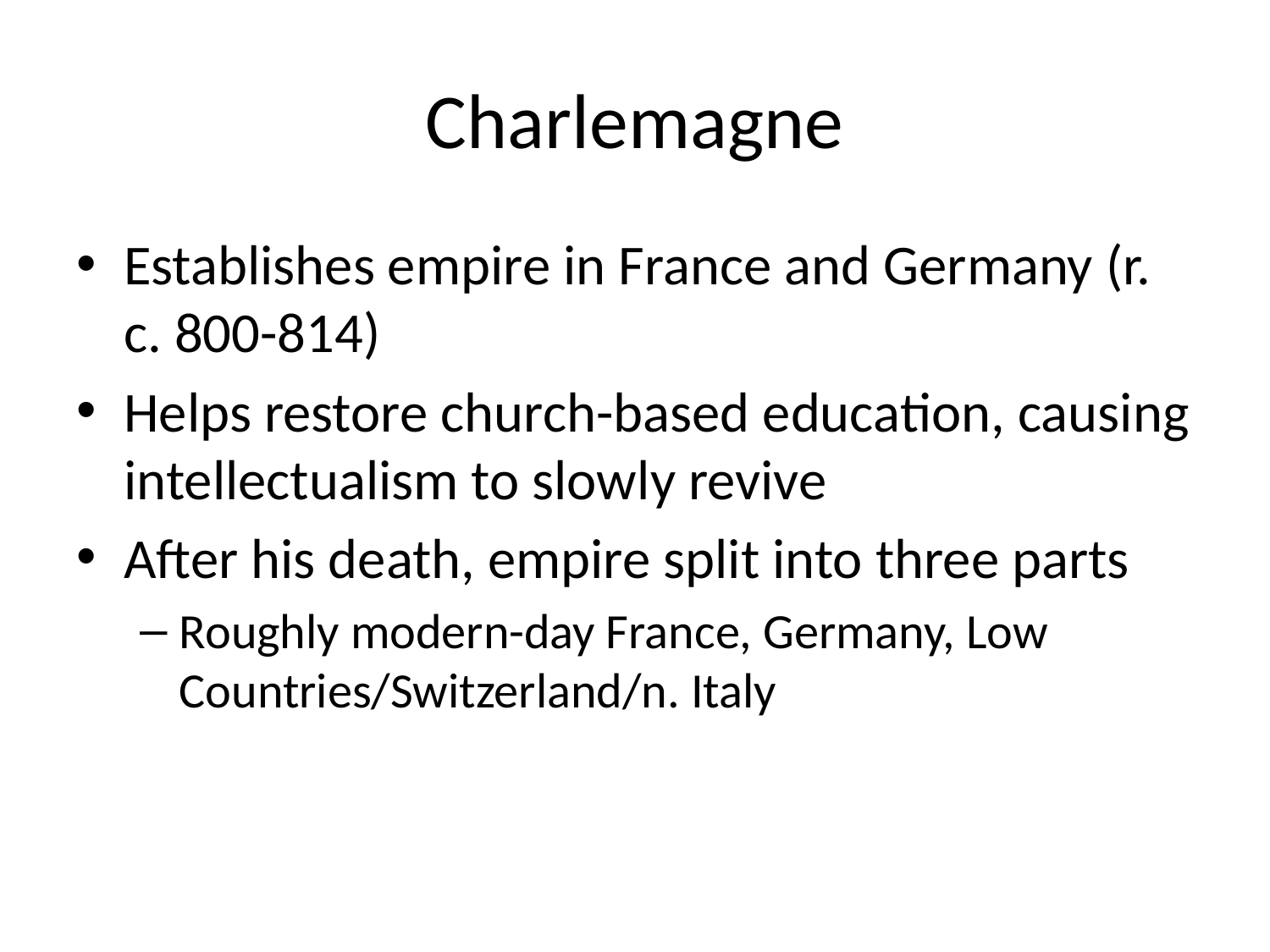

# Charlemagne
Establishes empire in France and Germany (r. c. 800-814)
Helps restore church-based education, causing intellectualism to slowly revive
After his death, empire split into three parts
Roughly modern-day France, Germany, Low Countries/Switzerland/n. Italy